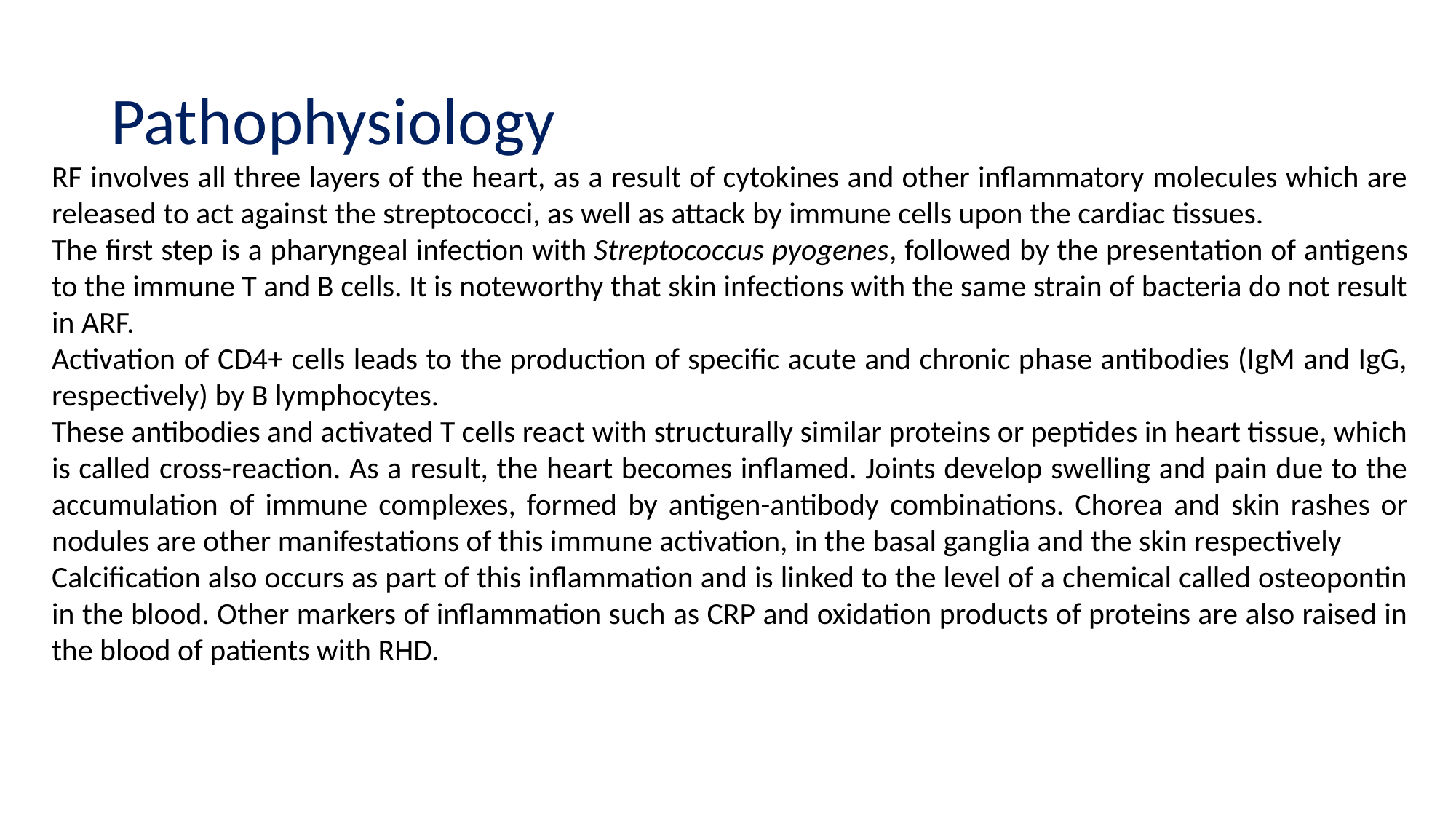

# Pathophysiology
RF involves all three layers of the heart, as a result of cytokines and other inflammatory molecules which are released to act against the streptococci, as well as attack by immune cells upon the cardiac tissues.
The first step is a pharyngeal infection with Streptococcus pyogenes, followed by the presentation of antigens to the immune T and B cells. It is noteworthy that skin infections with the same strain of bacteria do not result in ARF.
Activation of CD4+ cells leads to the production of specific acute and chronic phase antibodies (IgM and IgG, respectively) by B lymphocytes.
These antibodies and activated T cells react with structurally similar proteins or peptides in heart tissue, which is called cross-reaction. As a result, the heart becomes inflamed. Joints develop swelling and pain due to the accumulation of immune complexes, formed by antigen-antibody combinations. Chorea and skin rashes or nodules are other manifestations of this immune activation, in the basal ganglia and the skin respectively
Calcification also occurs as part of this inflammation and is linked to the level of a chemical called osteopontin in the blood. Other markers of inflammation such as CRP and oxidation products of proteins are also raised in the blood of patients with RHD.